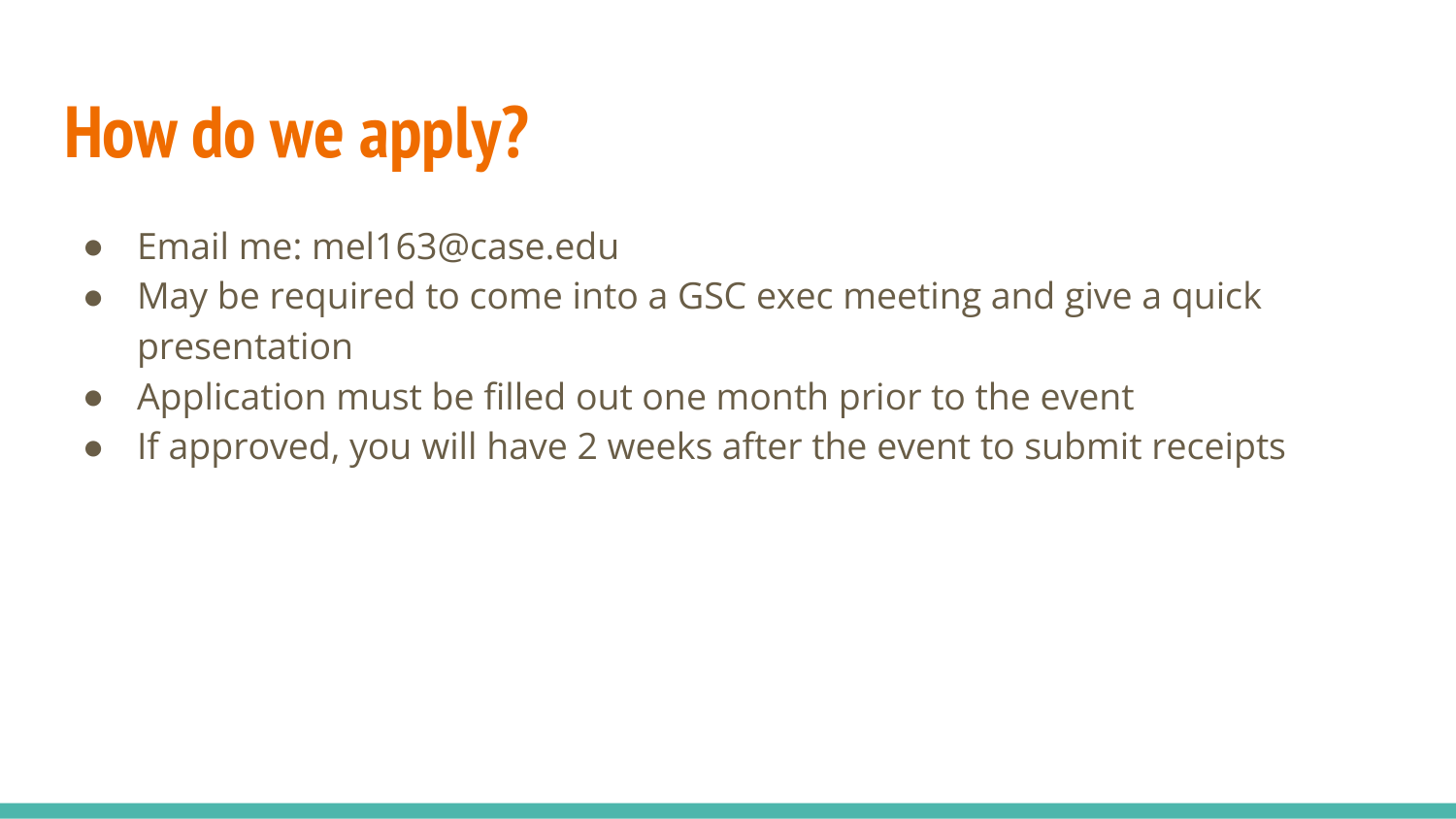

# How do we apply?
Email me: mel163@case.edu
May be required to come into a GSC exec meeting and give a quick presentation
Application must be filled out one month prior to the event
If approved, you will have 2 weeks after the event to submit receipts